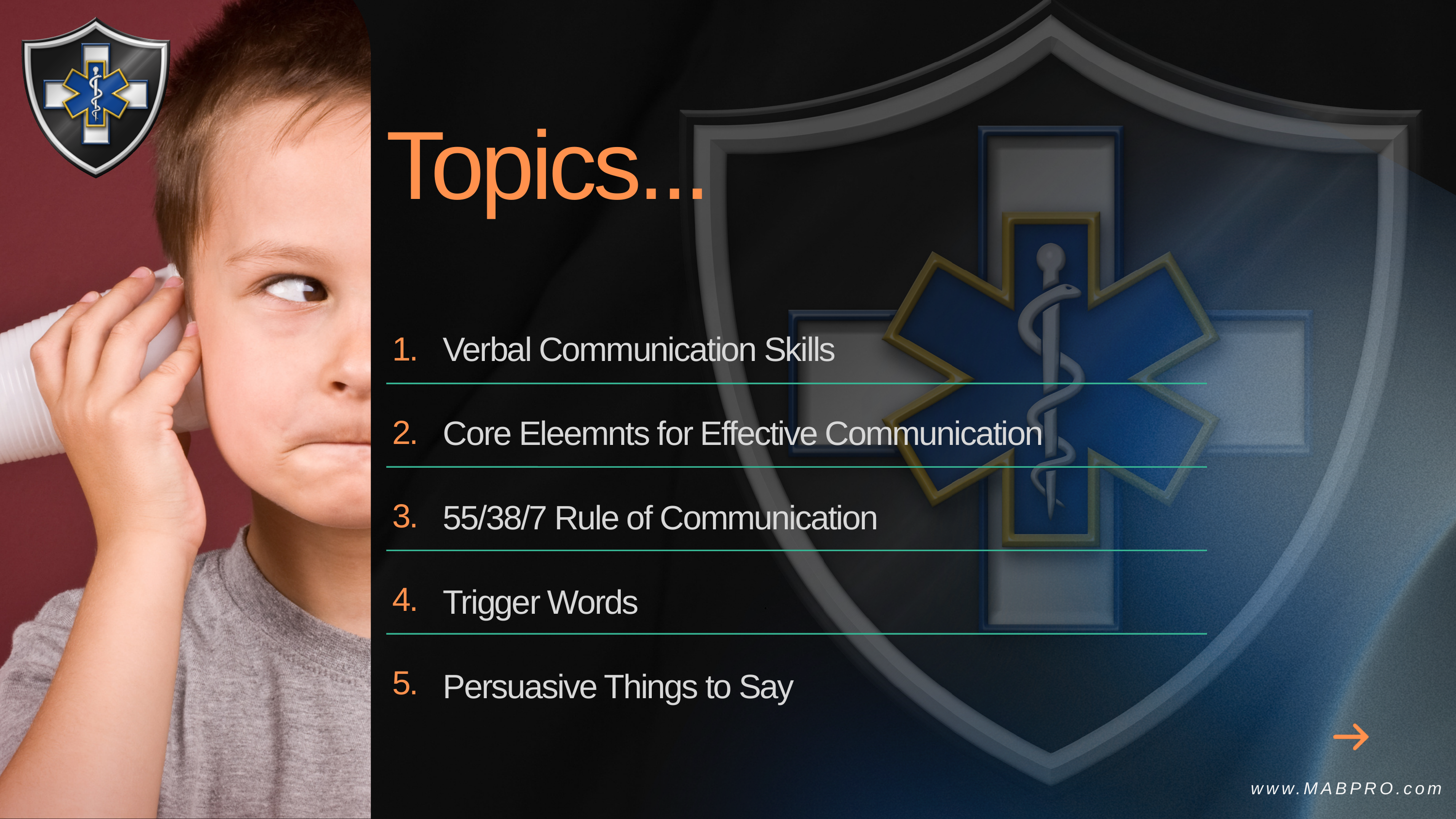

Topics...

Verbal Communication Skills
Core Eleemnts for Effective Communication
55/38/7 Rule of Communication
Trigger Words
Persuasive Things to Say

1.
2.
3.
4.
5.

www.MABPRO.com